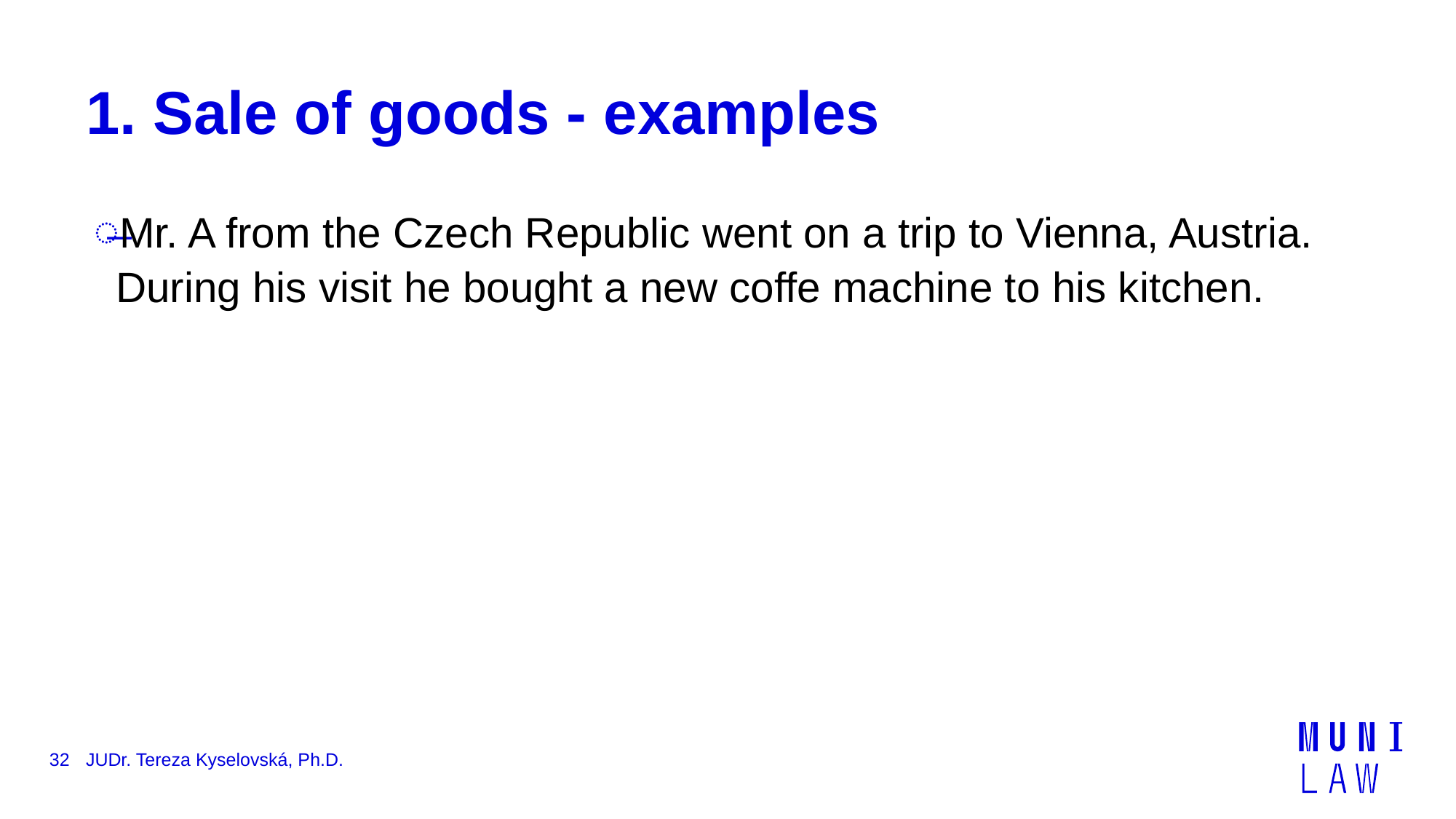

JUDr. Tereza Kyselovská, Ph.D.
# 1. Sale of goods - examples
Mr. A from the Czech Republic went on a trip to Vienna, Austria. During his visit he bought a new coffe machine to his kitchen.

32